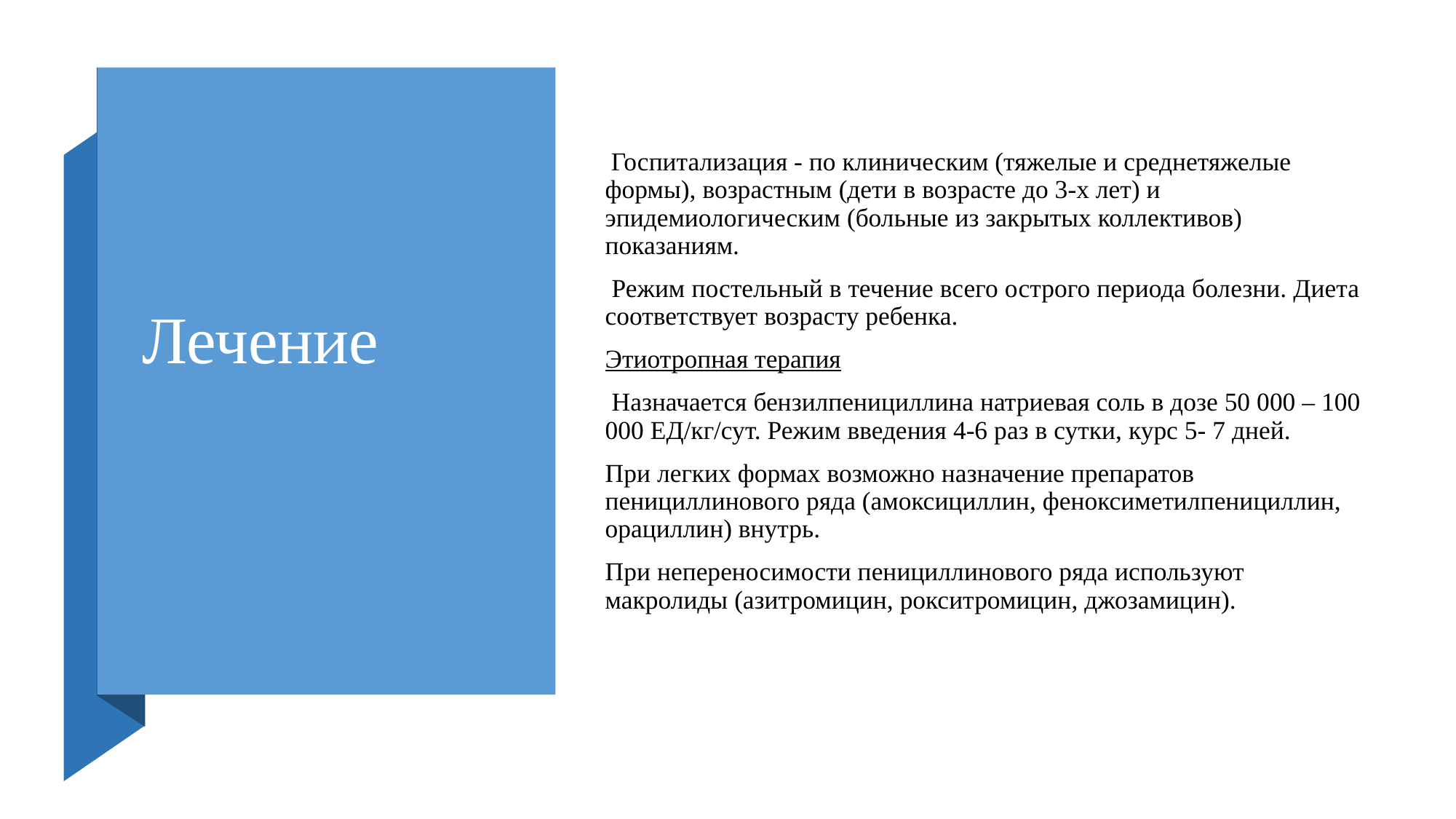

# Лечение
 Госпитализация - по клиническим (тяжелые и среднетяжелые формы), возрастным (дети в возрасте до 3-х лет) и эпидемиологическим (больные из закрытых коллективов) показаниям.
 Режим постельный в течение всего острого периода болезни. Диета соответствует возрасту ребенка.
Этиотропная терапия
 Назначается бензилпенициллина натриевая соль в дозе 50 000 – 100 000 ЕД/кг/сут. Режим введения 4-6 раз в сутки, курс 5- 7 дней.
При легких формах возможно назначение препаратов пенициллинового ряда (амоксициллин, феноксиметилпенициллин, орациллин) внутрь.
При непереносимости пенициллинового ряда используют макролиды (азитромицин, рокситромицин, джозамицин).